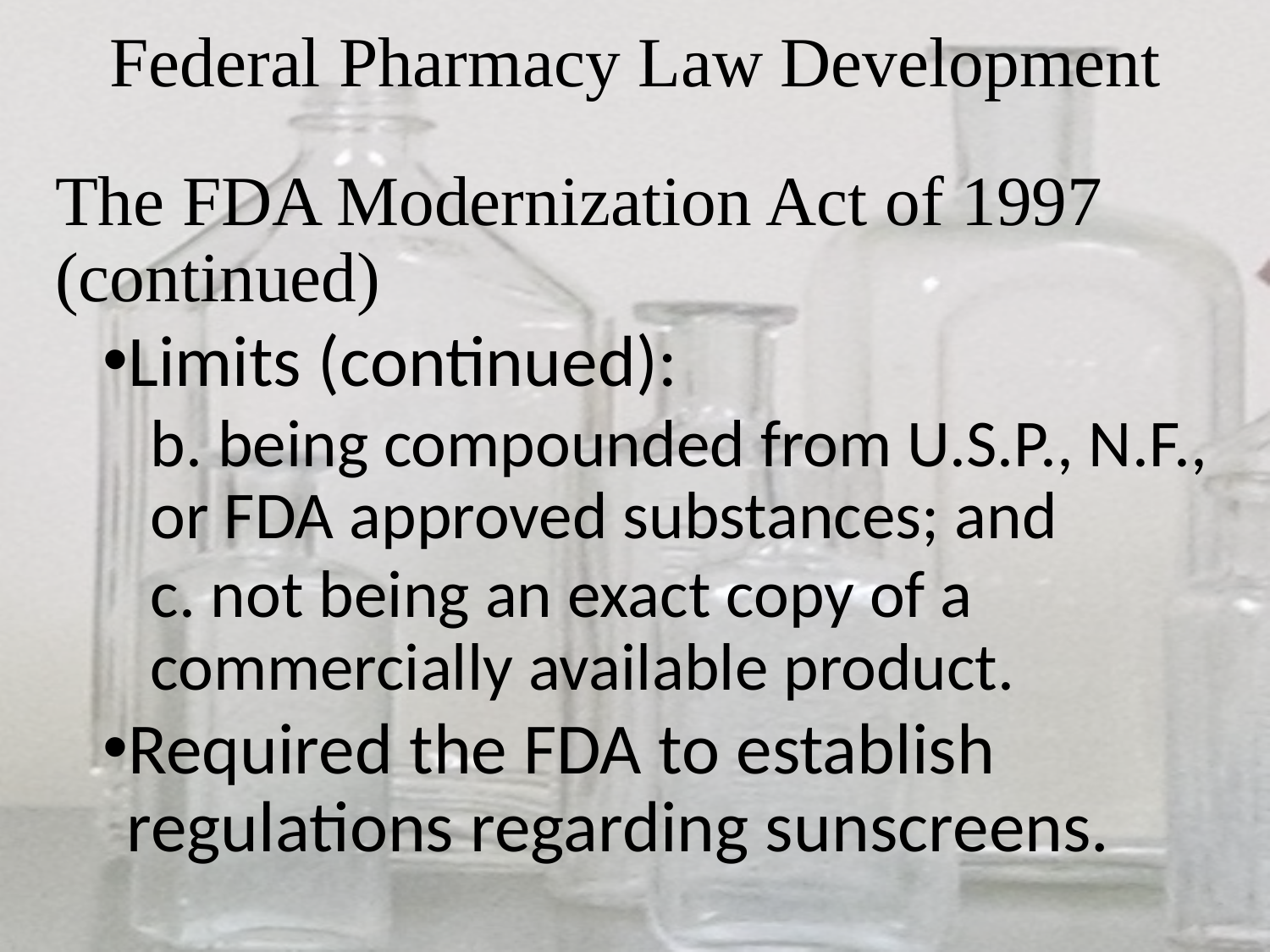

# Federal Pharmacy Law Development
The FDA Modernization Act of 1997 (continued)
Limits (continued):
b. being compounded from U.S.P., N.F., or FDA approved substances; and
c. not being an exact copy of a commercially available product.
Required the FDA to establish regulations regarding sunscreens.